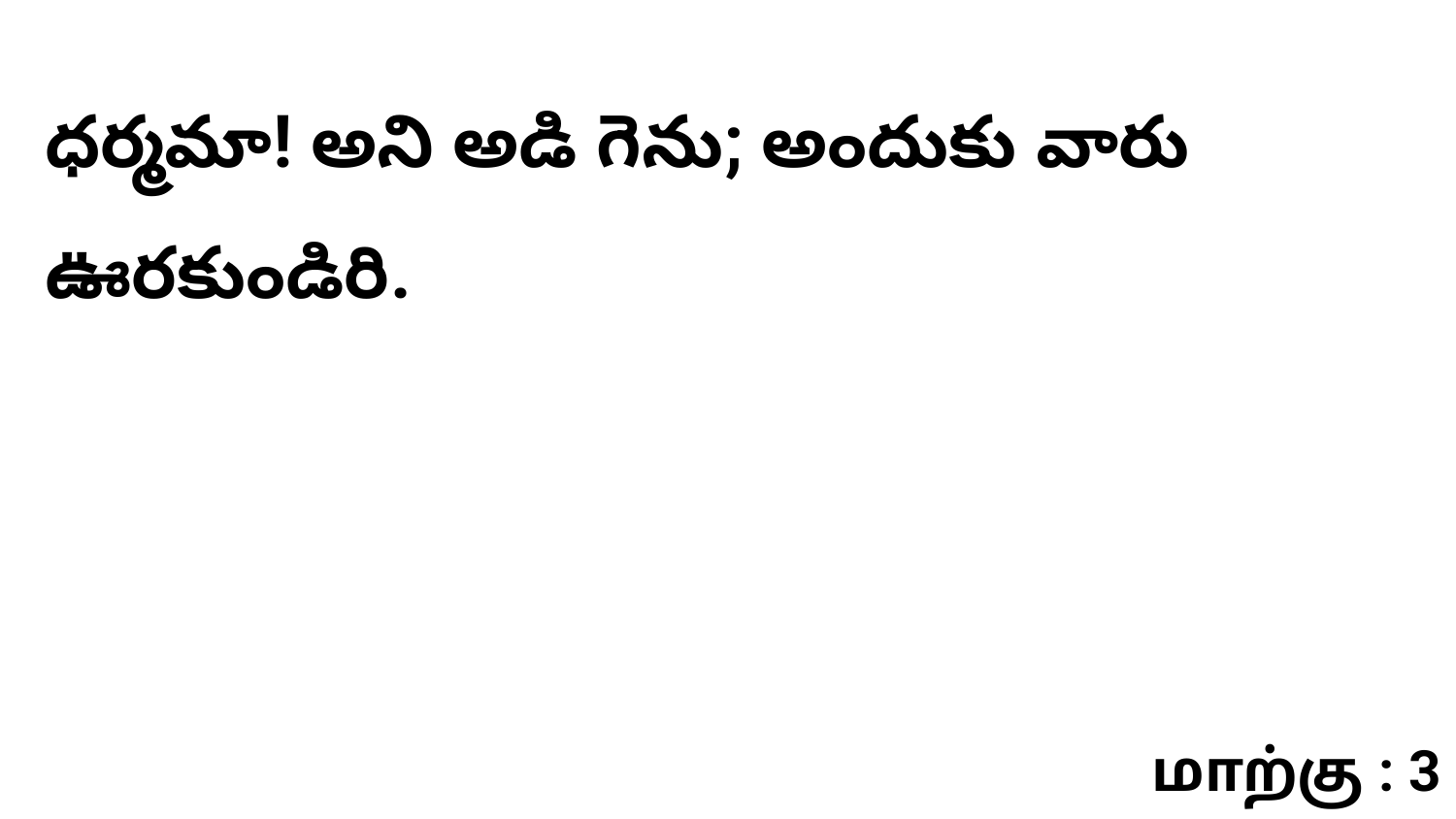

ధర్మమా! అని అడి గెను; అందుకు వారు ఊరకుండిరి.
மாற்கு : 3